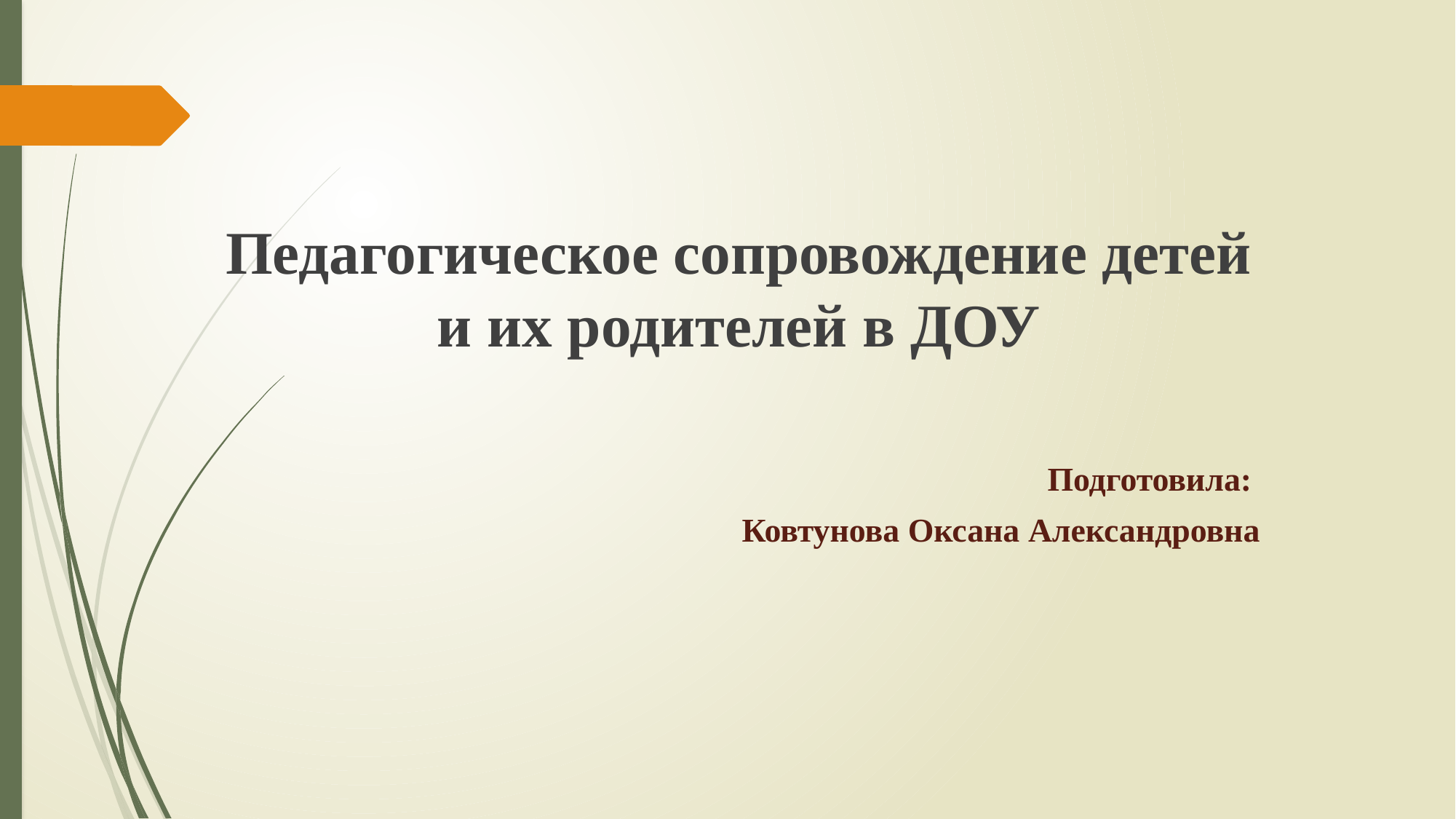

#
Педагогическое сопровождение детей и их родителей в ДОУ

Подготовила:
       Ковтунова Оксана Александровна